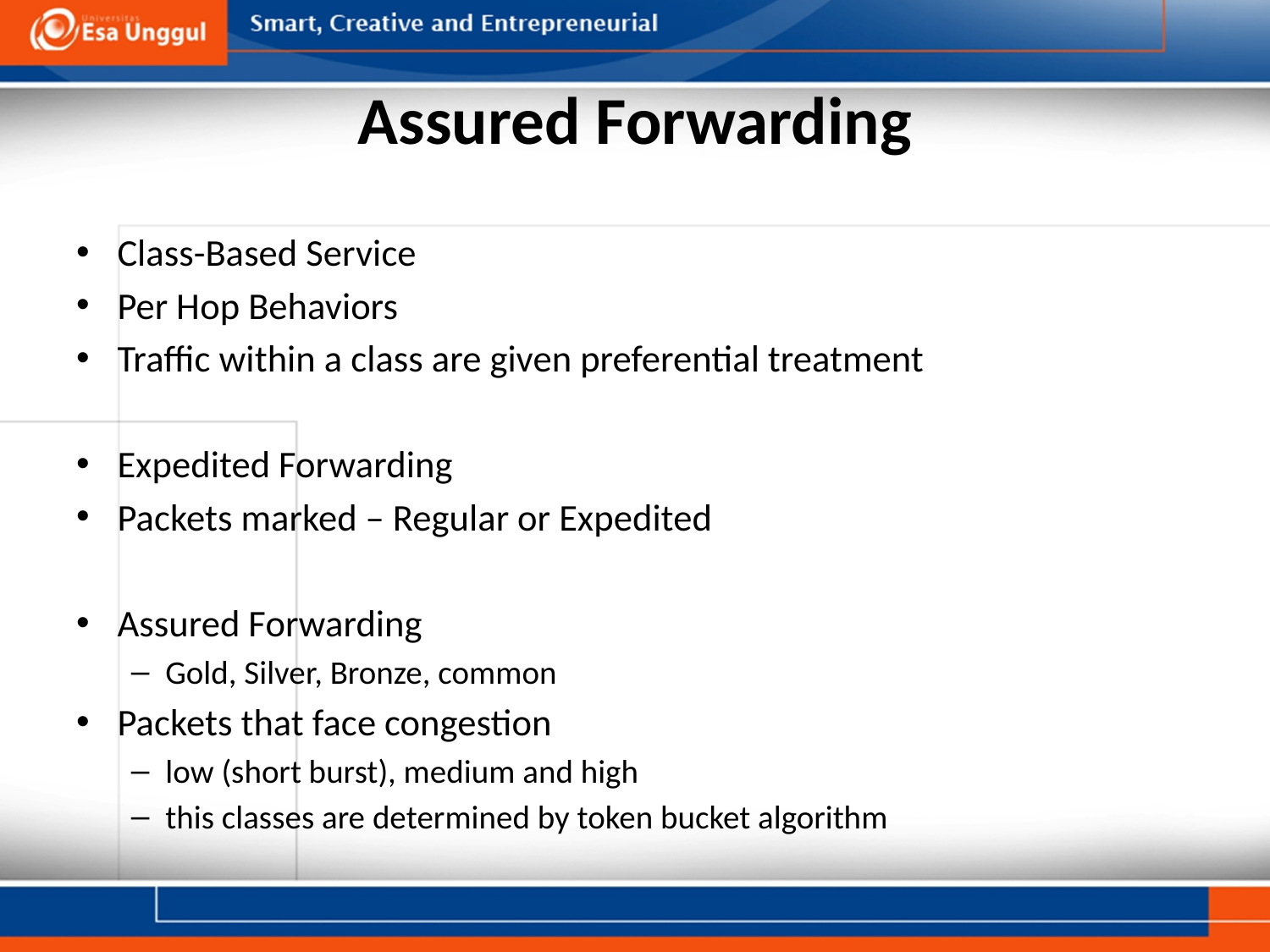

# Assured Forwarding
Class-Based Service
Per Hop Behaviors
Traffic within a class are given preferential treatment

Expedited Forwarding
Packets marked – Regular or Expedited

Assured Forwarding
Gold, Silver, Bronze, common
Packets that face congestion
low (short burst), medium and high
this classes are determined by token bucket algorithm